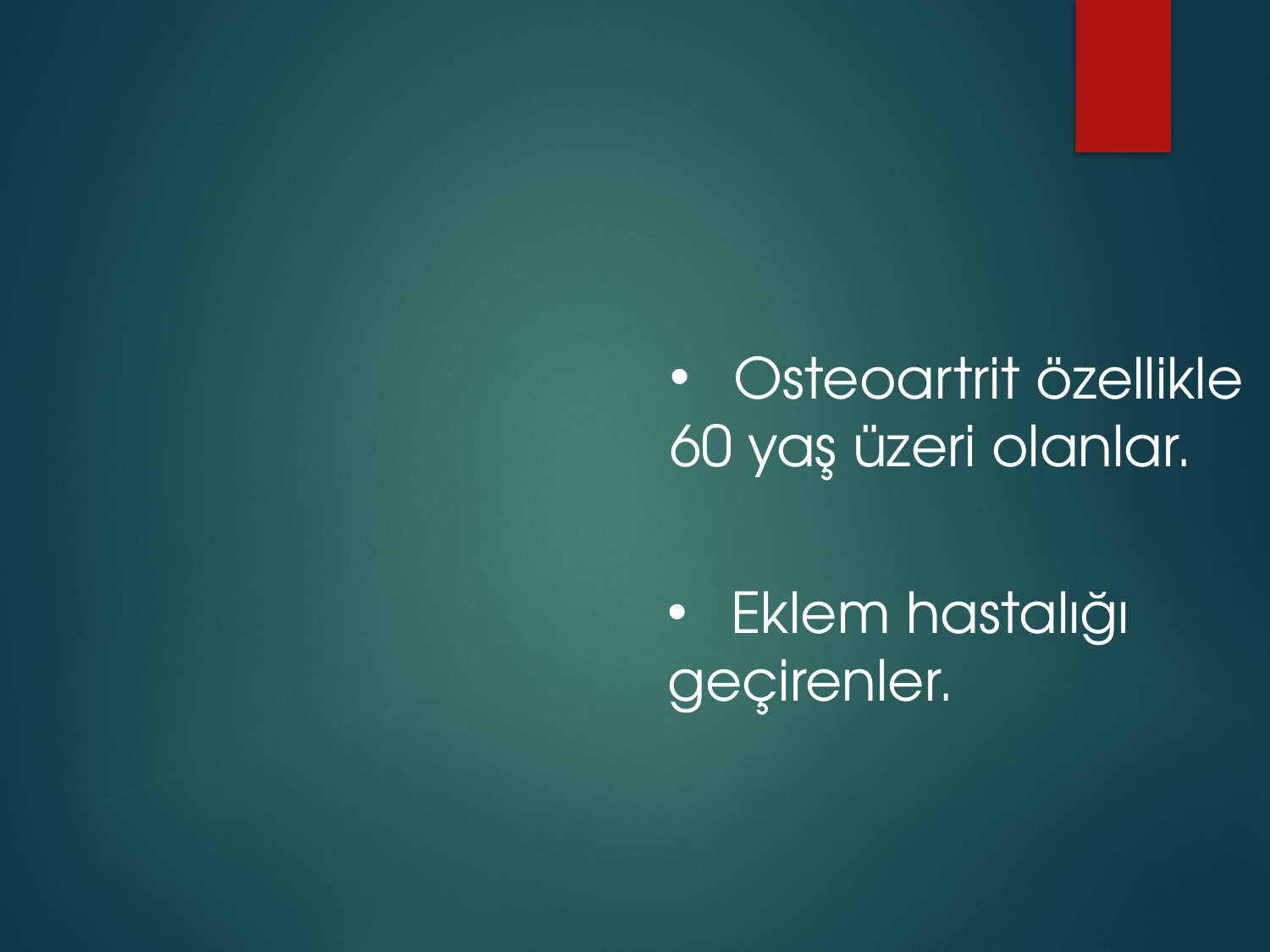

#

Osteoartrit özellikle
60 yaş üzeri olanlar.
Eklem hastalığı
geçirenler.